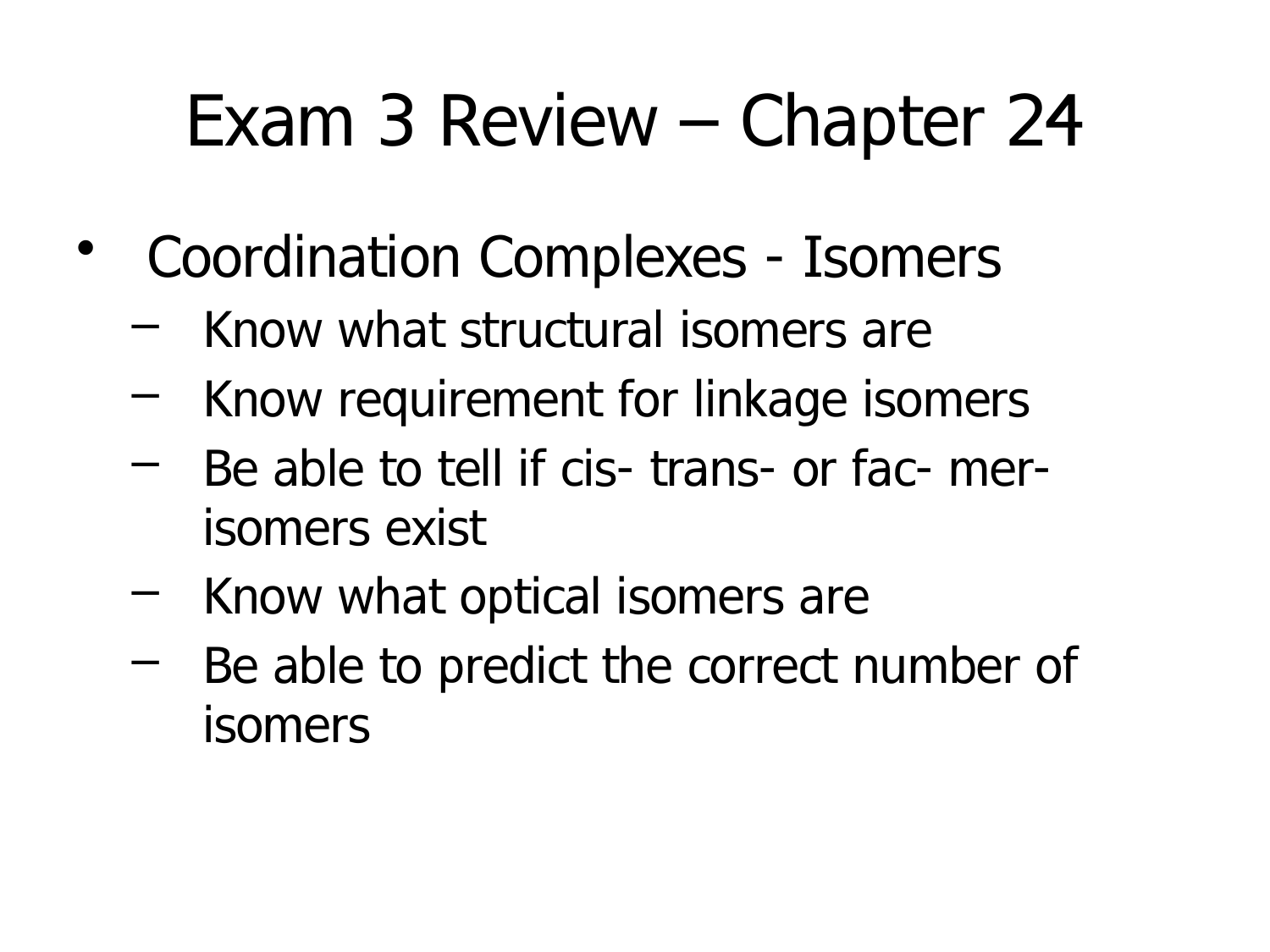

Exam 3 Review – Chapter 24
Coordination Complexes - Isomers
Know what structural isomers are
Know requirement for linkage isomers
Be able to tell if cis- trans- or fac- mer- isomers exist
Know what optical isomers are
Be able to predict the correct number of isomers